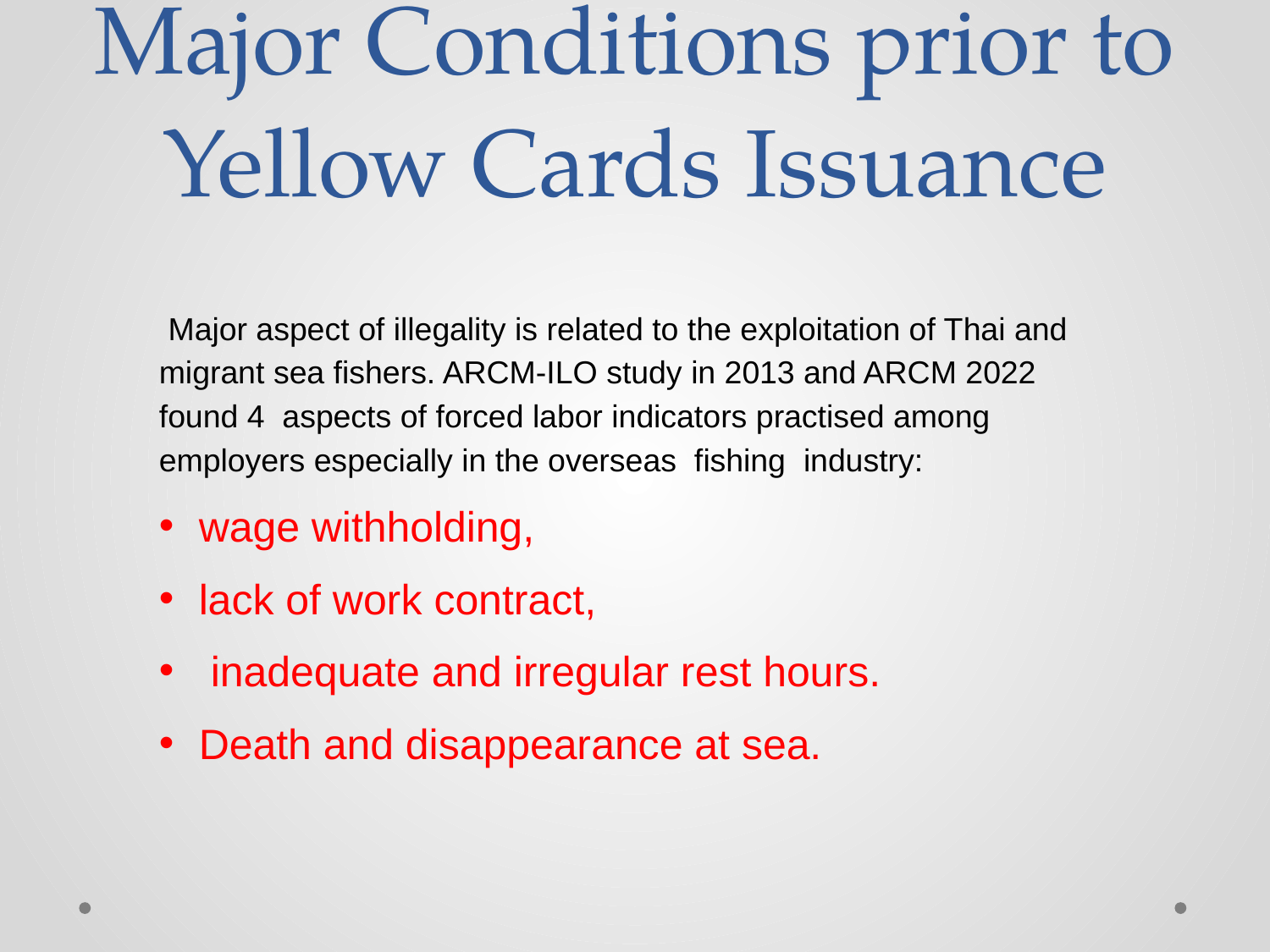

# Major Conditions prior to Yellow Cards Issuance

 Major aspect of illegality is related to the exploitation of Thai and migrant sea fishers. ARCM-ILO study in 2013 and ARCM 2022 found 4  aspects of forced labor indicators practised among employers especially in the overseas  fishing  industry:
wage withholding,
lack of work contract,
 inadequate and irregular rest hours.
Death and disappearance at sea.